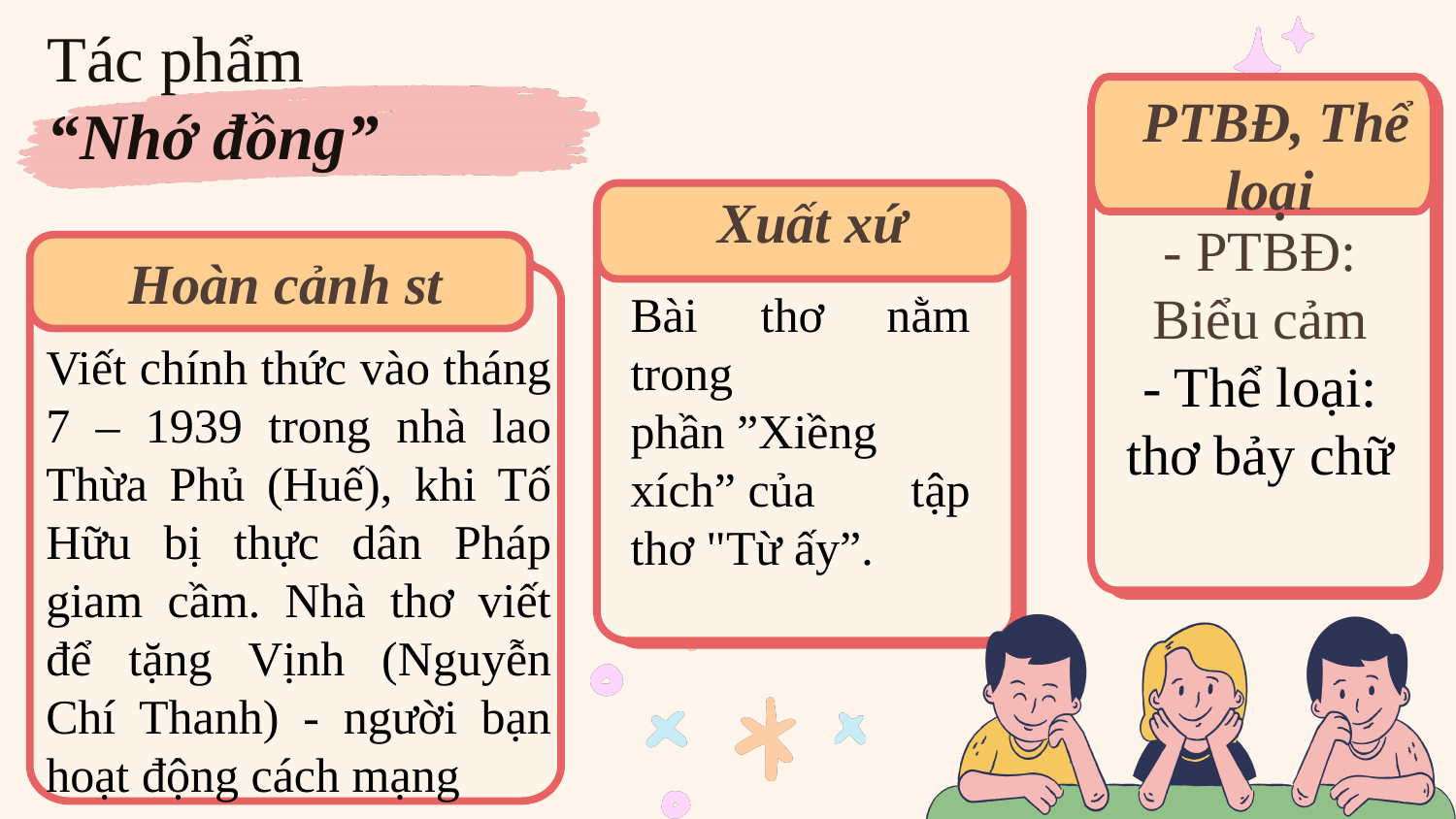

Tác phẩm
“Nhớ đồng”

 PTBĐ, Thể loại
- PTBĐ: Biểu cảm
- Thể loại: thơ bảy chữ

 Xuất xứ

Bài thơ nằm trong phần ”Xiềng xích” của tập thơ "Từ ấy”.

 Hoàn cảnh st

Viết chính thức vào tháng 7 – 1939 trong nhà lao Thừa Phủ (Huế), khi Tố Hữu bị thực dân Pháp giam cầm. Nhà thơ viết để tặng Vịnh (Nguyễn Chí Thanh) - người bạn hoạt động cách mạng